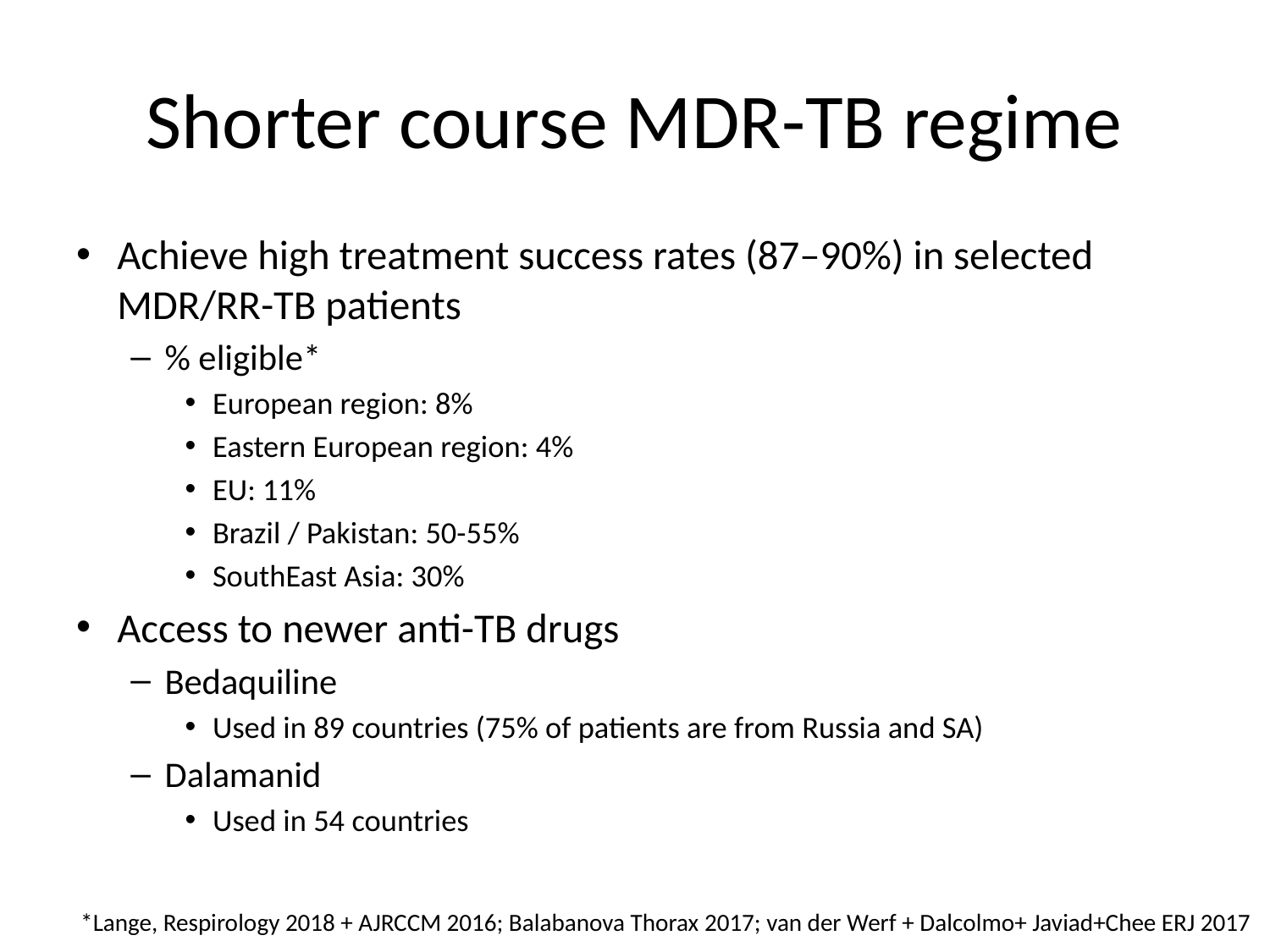

# Shorter course MDR-TB regime
Achieve high treatment success rates (87–90%) in selected MDR/RR-TB patients
% eligible*
European region: 8%
Eastern European region: 4%
EU: 11%
Brazil / Pakistan: 50-55%
SouthEast Asia: 30%
Access to newer anti-TB drugs
Bedaquiline
Used in 89 countries (75% of patients are from Russia and SA)
Dalamanid
Used in 54 countries
*Lange, Respirology 2018 + AJRCCM 2016; Balabanova Thorax 2017; van der Werf + Dalcolmo+ Javiad+Chee ERJ 2017